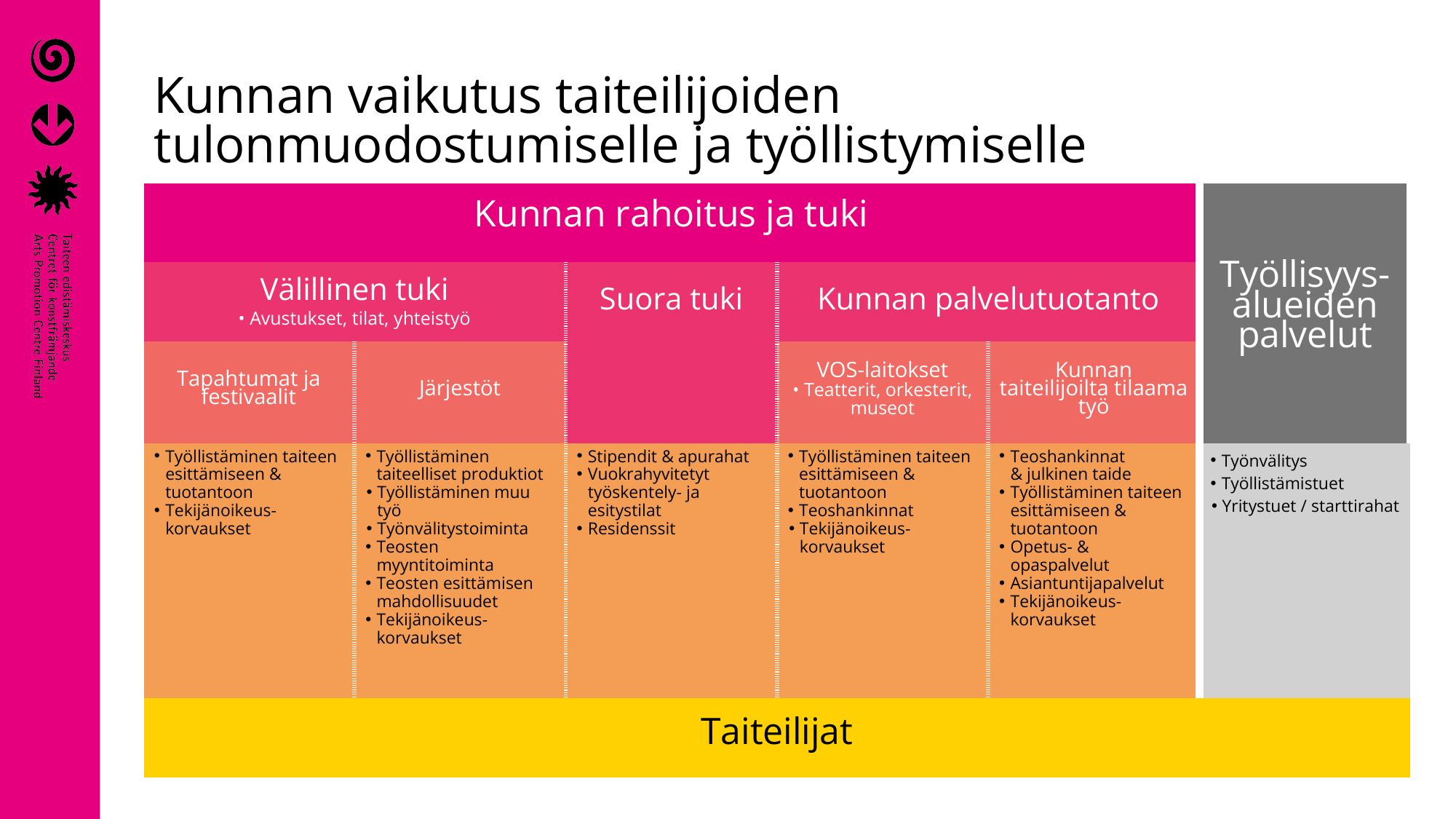

# Kunnan vaikutus taiteilijoiden tulonmuodostumiselle ja työllistymiselle
| Kunnan rahoitus ja tuki |  |  |  |  | Työllisyys-alueiden palvelut |
| --- | --- | --- | --- | --- | --- |
| Välillinen tuki • Avustukset, tilat, yhteistyö |  | Suora tuki | Kunnan palvelutuotanto |  |  |
| Tapahtumat ja festivaalit | Järjestöt |  | VOS-laitokset • Teatterit, orkesterit, museot | Kunnan taiteilijoilta tilaama työ |  |
| Työllistäminen taiteen esittämiseen & tuotantoon Tekijänoikeus-korvaukset | Työllistäminen taiteelliset produktiot Työllistäminen muu työ Työnvälitystoiminta Teosten myyntitoiminta Teosten esittämisen mahdollisuudet Tekijänoikeus-korvaukset | Stipendit & apurahat Vuokrahyvitetyt työskentely- ja esitystilat Residenssit | Työllistäminen taiteen esittämiseen & tuotantoon Teoshankinnat Tekijänoikeus- korvaukset | Teoshankinnat & julkinen taide Työllistäminen taiteen esittämiseen & tuotantoon Opetus- & opaspalvelut Asiantuntijapalvelut Tekijänoikeus-korvaukset | Työnvälitys Työllistämistuet Yritystuet / starttirahat |
| Taiteilijat |  |  |  |  |  |